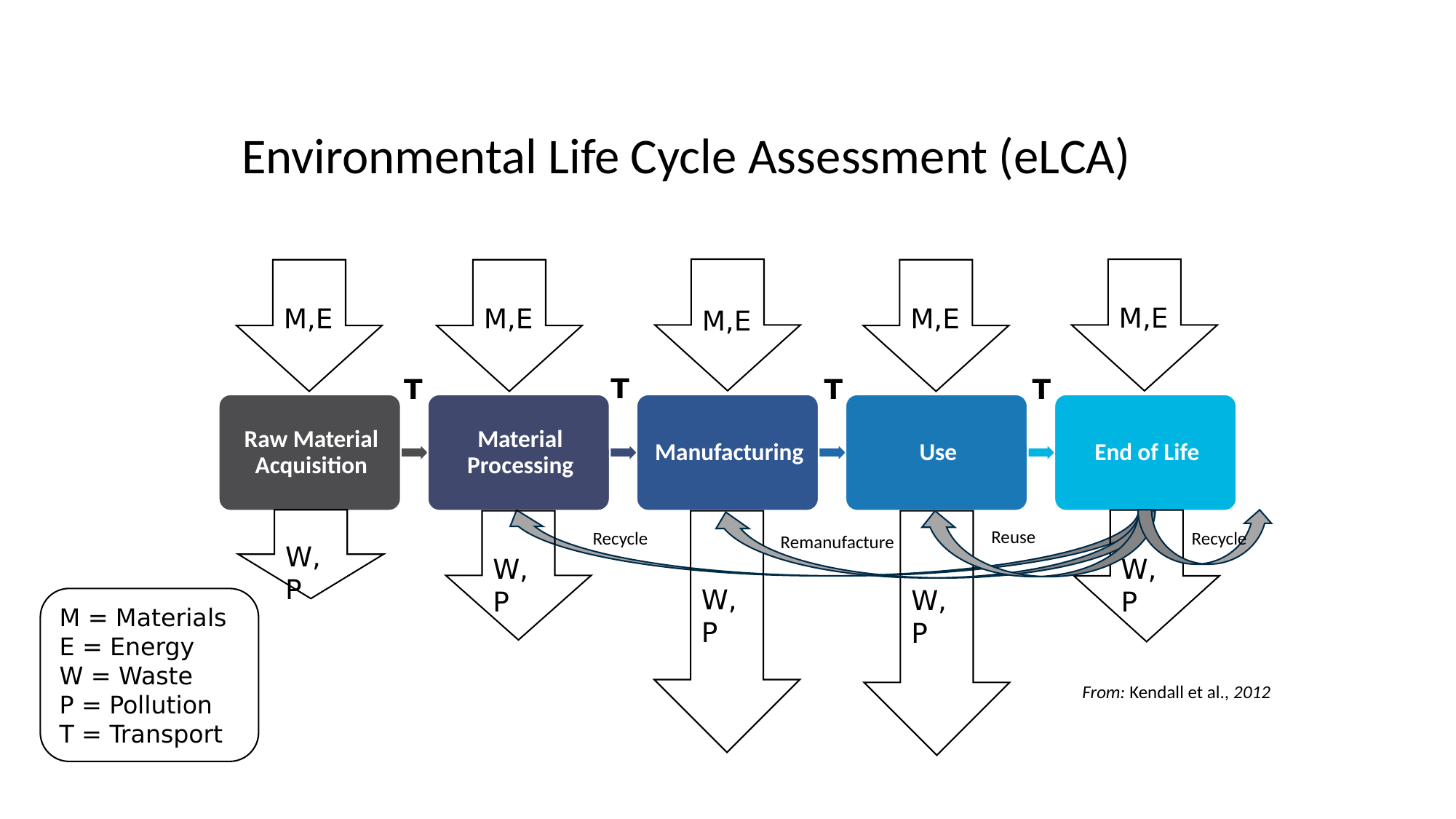

# Environmental Life Cycle Assessment (eLCA)
Raw Material Acquisition

Material Processing

Manufacturing

Use

End of Life

M,E

M,E

M,E

M,E

M,E
T
T
T
T

W,P

W,P

W,P

W,P

W,P

Reuse
Recycle
Recycle
Remanufacture
M = Materials
E = Energy
W = Waste
P = Pollution
T = Transport
From: Kendall et al., 2012